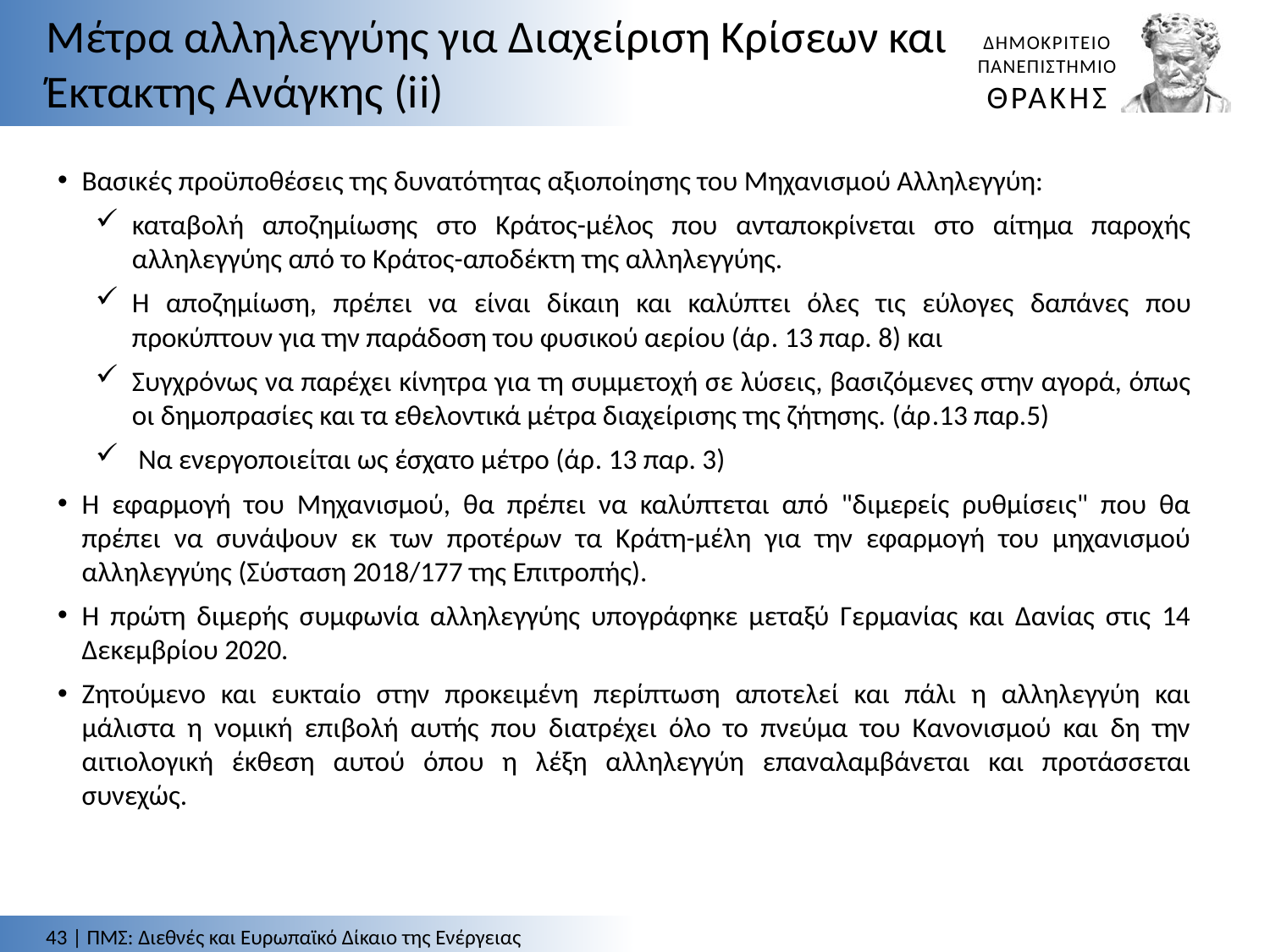

Μέτρα αλληλεγγύης για Διαχείριση Κρίσεων και Έκτακτης Ανάγκης (ii)
Βασικές προϋποθέσεις της δυνατότητας αξιοποίησης του Μηχανισμού Αλληλεγγύη:
καταβολή αποζημίωσης στο Κράτος-μέλος που ανταποκρίνεται στο αίτημα παροχής αλληλεγγύης από το Κράτος-αποδέκτη της αλληλεγγύης.
Η αποζημίωση, πρέπει να είναι δίκαιη και καλύπτει όλες τις εύλογες δαπάνες που προκύπτουν για την παράδοση του φυσικού αερίου (άρ. 13 παρ. 8) και
Συγχρόνως να παρέχει κίνητρα για τη συμμετοχή σε λύσεις, βασιζόμενες στην αγορά, όπως οι δημοπρασίες και τα εθελοντικά μέτρα διαχείρισης της ζήτησης. (άρ.13 παρ.5)
 Να ενεργοποιείται ως έσχατο μέτρο (άρ. 13 παρ. 3)
Η εφαρμογή του Μηχανισμού, θα πρέπει να καλύπτεται από "διμερείς ρυθμίσεις" που θα πρέπει να συνάψουν εκ των προτέρων τα Κράτη-μέλη για την εφαρμογή του μηχανισμού αλληλεγγύης (Σύσταση 2018/177 της Επιτροπής).
Η πρώτη διμερής συμφωνία αλληλεγγύης υπογράφηκε μεταξύ Γερμανίας και Δανίας στις 14 Δεκεμβρίου 2020.
Ζητούμενο και ευκταίο στην προκειμένη περίπτωση αποτελεί και πάλι η αλληλεγγύη και μάλιστα η νομική επιβολή αυτής που διατρέχει όλο το πνεύμα του Κανονισμού και δη την αιτιολογική έκθεση αυτού όπου η λέξη αλληλεγγύη επαναλαμβάνεται και προτάσσεται συνεχώς.